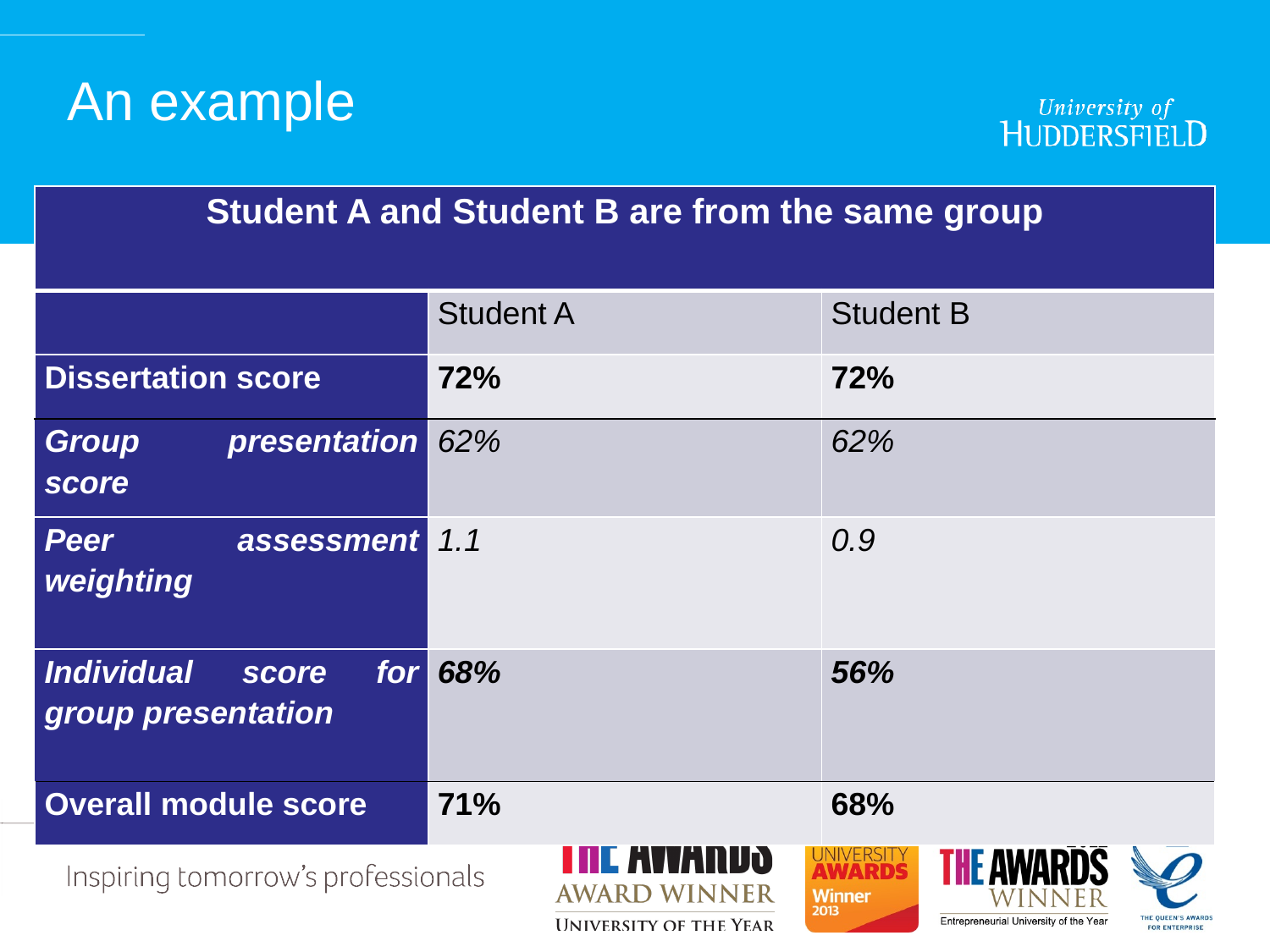

# An example
| Student A and Student B are from the same group |  |  |
| --- | --- | --- |
|  | Student A | Student B |
| Dissertation score | 72% | 72% |
| Group presentation score | 62% | 62% |
| Peer assessment weighting | 1.1 | 0.9 |
| Individual score for group presentation | 68% | 56% |
| Overall module score | 71% | 68% |